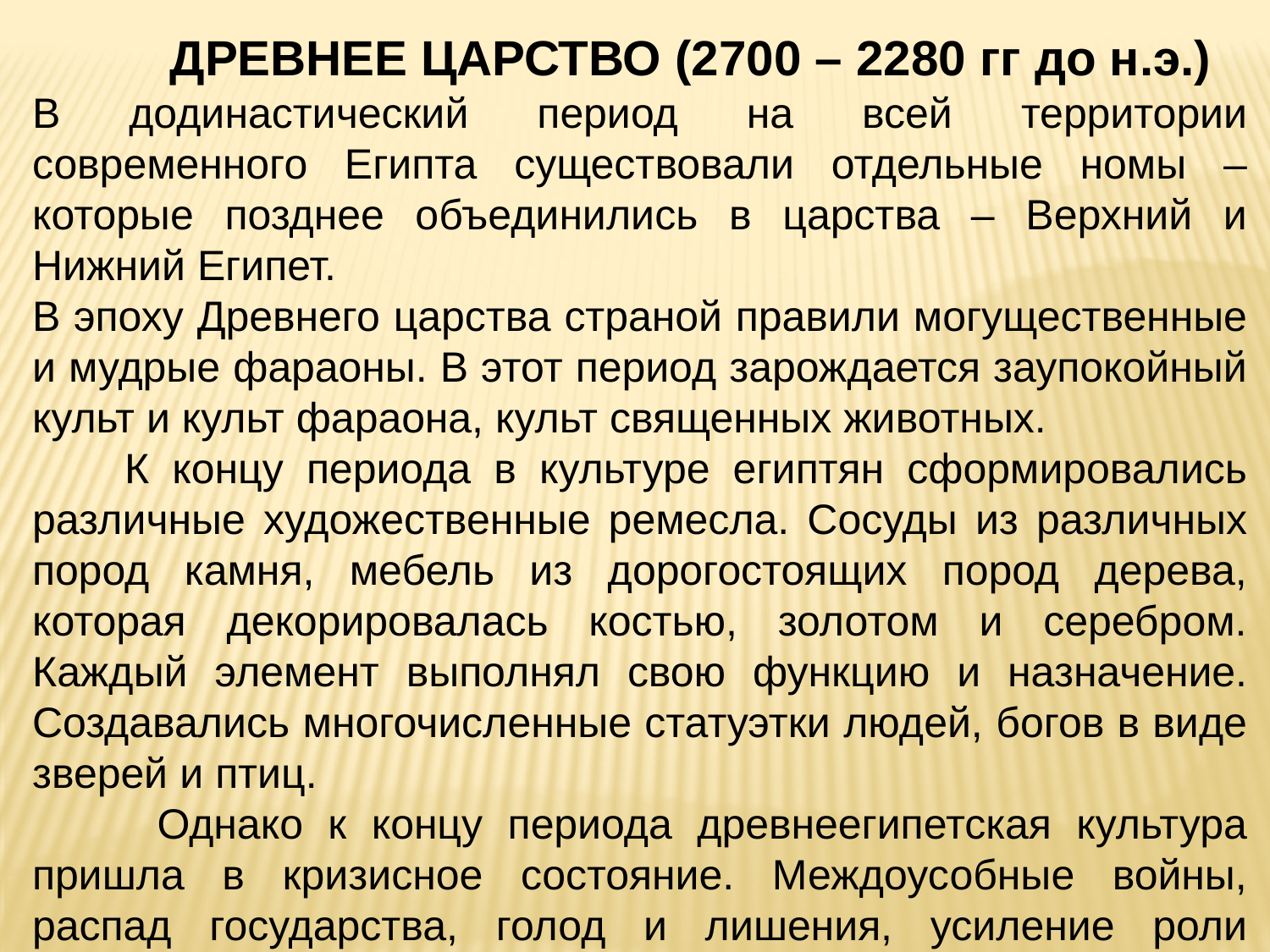

ДРЕВНЕЕ ЦАРСТВО (2700 – 2280 гг до н.э.)
В додинастический период на всей территории современного Египта существовали отдельные номы – которые позднее объединились в царства – Верхний и Нижний Египет.
В эпоху Древнего царства страной правили могущественные и мудрые фараоны. В этот период зарождается заупокойный культ и культ фараона, культ священных животных.
    К концу периода в культуре египтян сформировались различные художественные ремесла. Сосуды из различных пород камня, мебель из дорогостоящих пород дерева, которая декорировалась костью, золотом и серебром. Каждый элемент выполнял свою функцию и назначение. Создавались многочисленные статуэтки людей, богов в виде зверей и птиц.
     Однако к концу периода древнеегипетская культура пришла в кризисное состояние. Междоусобные войны, распад государства, голод и лишения, усиление роли местных центров и их правителей. Страна погружается в хаос до следующего подъема в период Среднего царства.